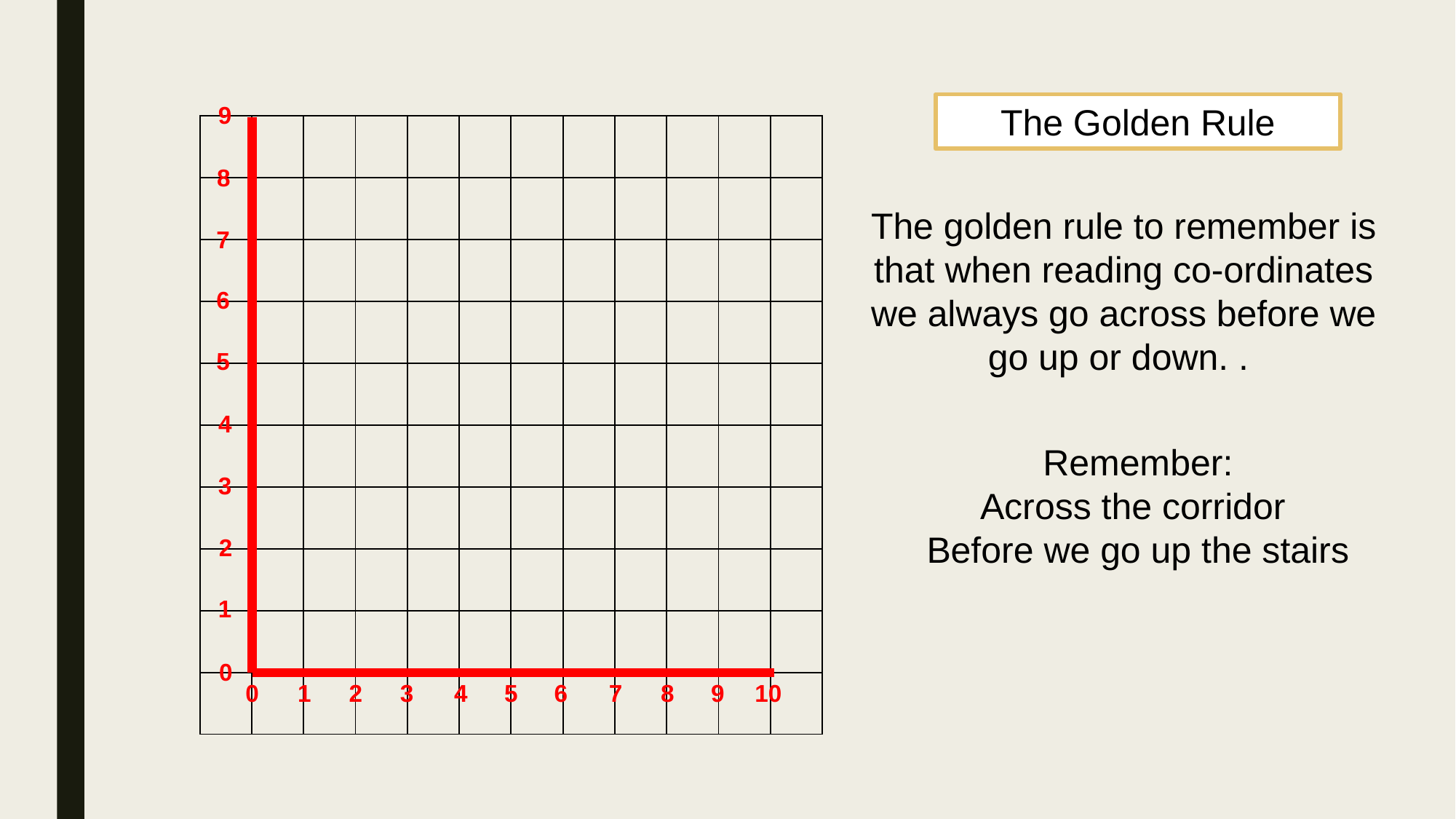

9
The Golden Rule
|  |  |  |  |  |  |  |  |  |  |  |  |
| --- | --- | --- | --- | --- | --- | --- | --- | --- | --- | --- | --- |
|  |  |  |  |  |  |  |  |  |  |  |  |
|  |  |  |  |  |  |  |  |  |  |  |  |
|  |  |  |  |  |  |  |  |  |  |  |  |
|  |  |  |  |  |  |  |  |  |  |  |  |
|  |  |  |  |  |  |  |  |  |  |  |  |
|  |  |  |  |  |  |  |  |  |  |  |  |
|  |  |  |  |  |  |  |  |  |  |  |  |
|  |  |  |  |  |  |  |  |  |  |  |  |
|  |  |  |  |  |  |  |  |  |  |  |  |
8
7
6
5
4
3
2
1
0
0
The golden rule to remember is that when reading co-ordinates we always go across before we go up or down. .
Remember:
Across the corridor
Before we go up the stairs
1
2
3
4
5
6
7
8
9
10